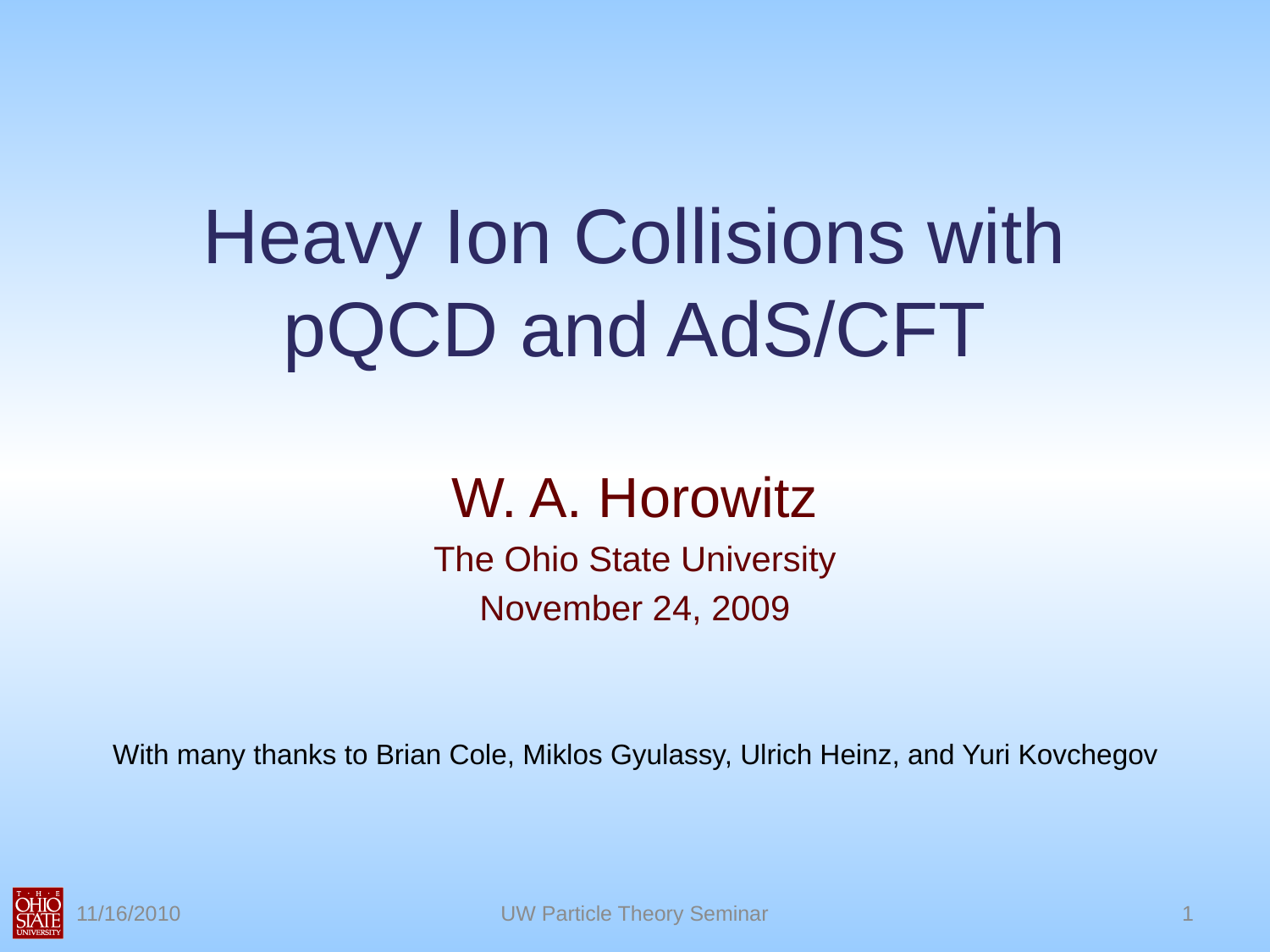

# Heavy Ion Collisions with pQCD and AdS/CFT
W. A. Horowitz
The Ohio State University
November 24, 2009
With many thanks to Brian Cole, Miklos Gyulassy, Ulrich Heinz, and Yuri Kovchegov
11/16/2010
UW Particle Theory Seminar
1